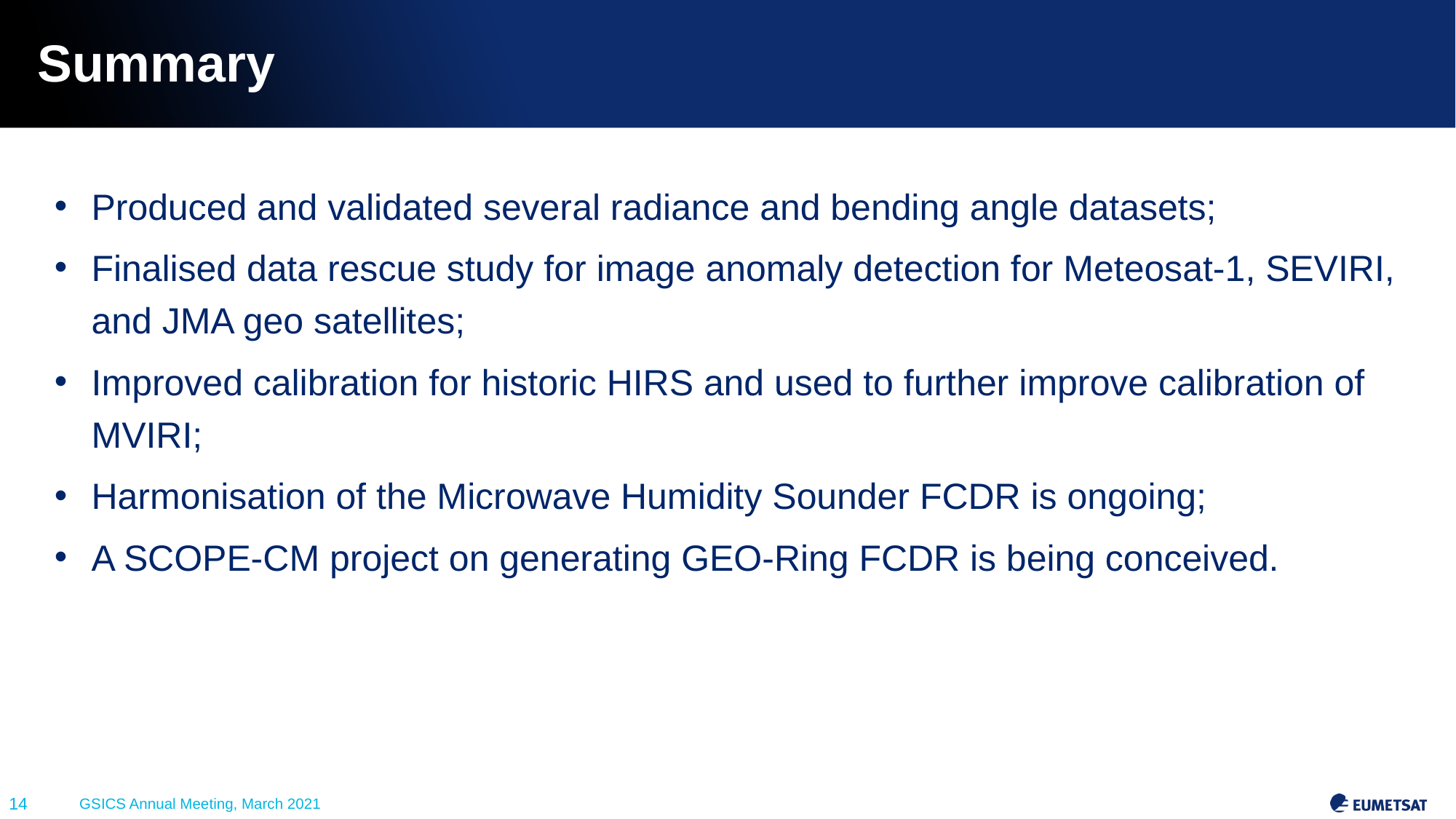

# Summary
Produced and validated several radiance and bending angle datasets;
Finalised data rescue study for image anomaly detection for Meteosat-1, SEVIRI, and JMA geo satellites;
Improved calibration for historic HIRS and used to further improve calibration of MVIRI;
Harmonisation of the Microwave Humidity Sounder FCDR is ongoing;
A SCOPE-CM project on generating GEO-Ring FCDR is being conceived.